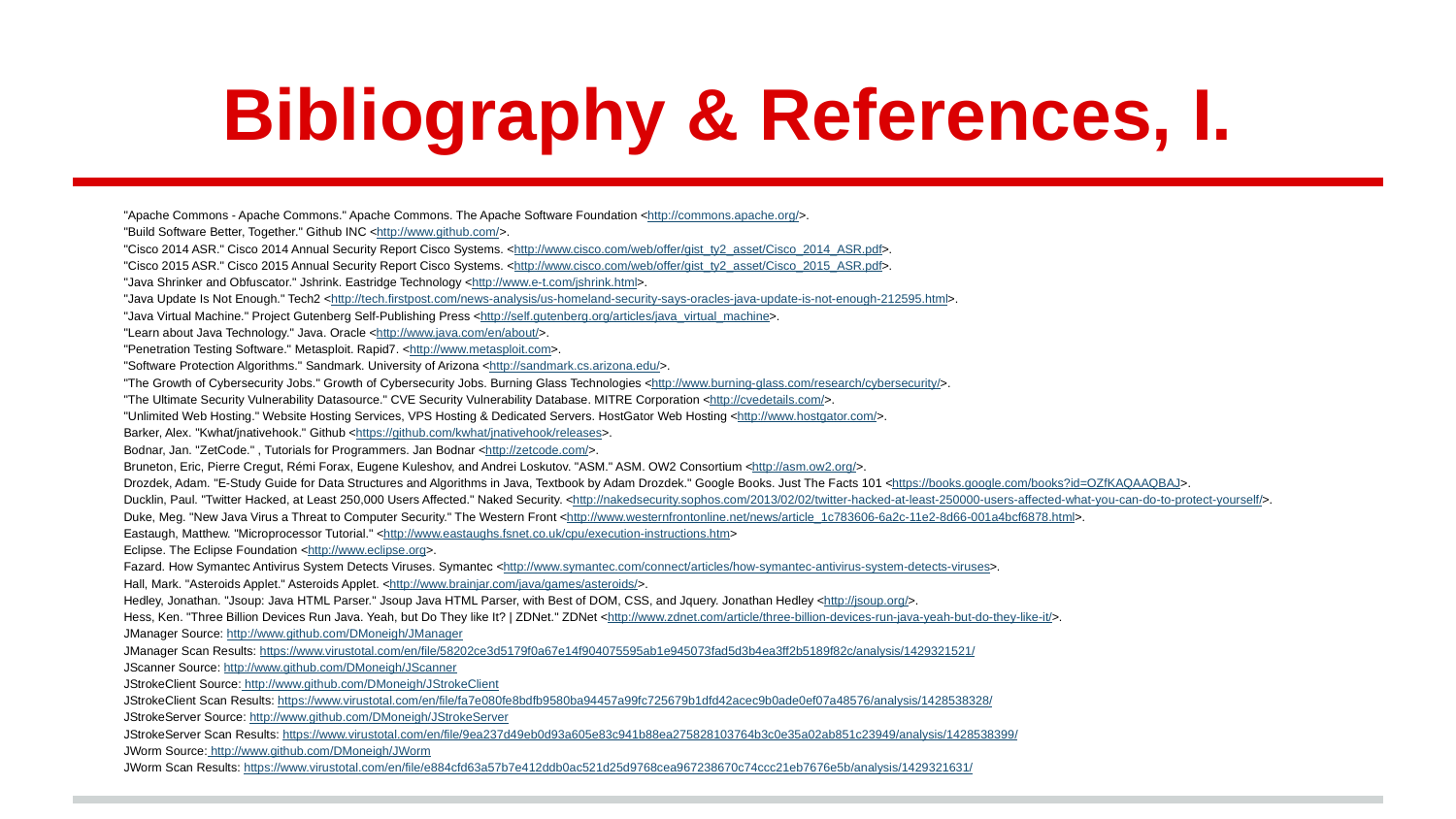

# Bibliography & References, I.
"Apache Commons - Apache Commons." Apache Commons. The Apache Software Foundation <http://commons.apache.org/>.
"Build Software Better, Together." Github INC <http://www.github.com/>.
"Cisco 2014 ASR." Cisco 2014 Annual Security Report Cisco Systems. <http://www.cisco.com/web/offer/gist_ty2_asset/Cisco_2014_ASR.pdf>.
"Cisco 2015 ASR." Cisco 2015 Annual Security Report Cisco Systems. <http://www.cisco.com/web/offer/gist_ty2_asset/Cisco_2015_ASR.pdf>.
"Java Shrinker and Obfuscator." Jshrink. Eastridge Technology <http://www.e-t.com/jshrink.html>.
"Java Update Is Not Enough." Tech2 <http://tech.firstpost.com/news-analysis/us-homeland-security-says-oracles-java-update-is-not-enough-212595.html>.
"Java Virtual Machine." Project Gutenberg Self-Publishing Press <http://self.gutenberg.org/articles/java_virtual_machine>.
"Learn about Java Technology." Java. Oracle <http://www.java.com/en/about/>.
"Penetration Testing Software." Metasploit. Rapid7. <http://www.metasploit.com>.
"Software Protection Algorithms." Sandmark. University of Arizona <http://sandmark.cs.arizona.edu/>.
"The Growth of Cybersecurity Jobs." Growth of Cybersecurity Jobs. Burning Glass Technologies <http://www.burning-glass.com/research/cybersecurity/>.
"The Ultimate Security Vulnerability Datasource." CVE Security Vulnerability Database. MITRE Corporation <http://cvedetails.com/>.
"Unlimited Web Hosting." Website Hosting Services, VPS Hosting & Dedicated Servers. HostGator Web Hosting <http://www.hostgator.com/>.
Barker, Alex. "Kwhat/jnativehook." Github <https://github.com/kwhat/jnativehook/releases>.
Bodnar, Jan. "ZetCode." , Tutorials for Programmers. Jan Bodnar <http://zetcode.com/>.
Bruneton, Eric, Pierre Cregut, Rémi Forax, Eugene Kuleshov, and Andrei Loskutov. "ASM." ASM. OW2 Consortium <http://asm.ow2.org/>.
Drozdek, Adam. "E-Study Guide for Data Structures and Algorithms in Java, Textbook by Adam Drozdek." Google Books. Just The Facts 101 <https://books.google.com/books?id=OZfKAQAAQBAJ>.
Ducklin, Paul. "Twitter Hacked, at Least 250,000 Users Affected." Naked Security. <http://nakedsecurity.sophos.com/2013/02/02/twitter-hacked-at-least-250000-users-affected-what-you-can-do-to-protect-yourself/>.
Duke, Meg. "New Java Virus a Threat to Computer Security." The Western Front <http://www.westernfrontonline.net/news/article_1c783606-6a2c-11e2-8d66-001a4bcf6878.html>.
Eastaugh, Matthew. "Microprocessor Tutorial." <http://www.eastaughs.fsnet.co.uk/cpu/execution-instructions.htm>
Eclipse. The Eclipse Foundation <http://www.eclipse.org>.
Fazard. How Symantec Antivirus System Detects Viruses. Symantec <http://www.symantec.com/connect/articles/how-symantec-antivirus-system-detects-viruses>.
Hall, Mark. "Asteroids Applet." Asteroids Applet. <http://www.brainjar.com/java/games/asteroids/>.
Hedley, Jonathan. "Jsoup: Java HTML Parser." Jsoup Java HTML Parser, with Best of DOM, CSS, and Jquery. Jonathan Hedley <http://jsoup.org/>.
Hess, Ken. "Three Billion Devices Run Java. Yeah, but Do They like It? | ZDNet." ZDNet <http://www.zdnet.com/article/three-billion-devices-run-java-yeah-but-do-they-like-it/>.
JManager Source: http://www.github.com/DMoneigh/JManager
JManager Scan Results: https://www.virustotal.com/en/file/58202ce3d5179f0a67e14f904075595ab1e945073fad5d3b4ea3ff2b5189f82c/analysis/1429321521/
JScanner Source: http://www.github.com/DMoneigh/JScanner
JStrokeClient Source: http://www.github.com/DMoneigh/JStrokeClient
JStrokeClient Scan Results: https://www.virustotal.com/en/file/fa7e080fe8bdfb9580ba94457a99fc725679b1dfd42acec9b0ade0ef07a48576/analysis/1428538328/
JStrokeServer Source: http://www.github.com/DMoneigh/JStrokeServer
JStrokeServer Scan Results: https://www.virustotal.com/en/file/9ea237d49eb0d93a605e83c941b88ea275828103764b3c0e35a02ab851c23949/analysis/1428538399/
JWorm Source: http://www.github.com/DMoneigh/JWorm
JWorm Scan Results: https://www.virustotal.com/en/file/e884cfd63a57b7e412ddb0ac521d25d9768cea967238670c74ccc21eb7676e5b/analysis/1429321631/